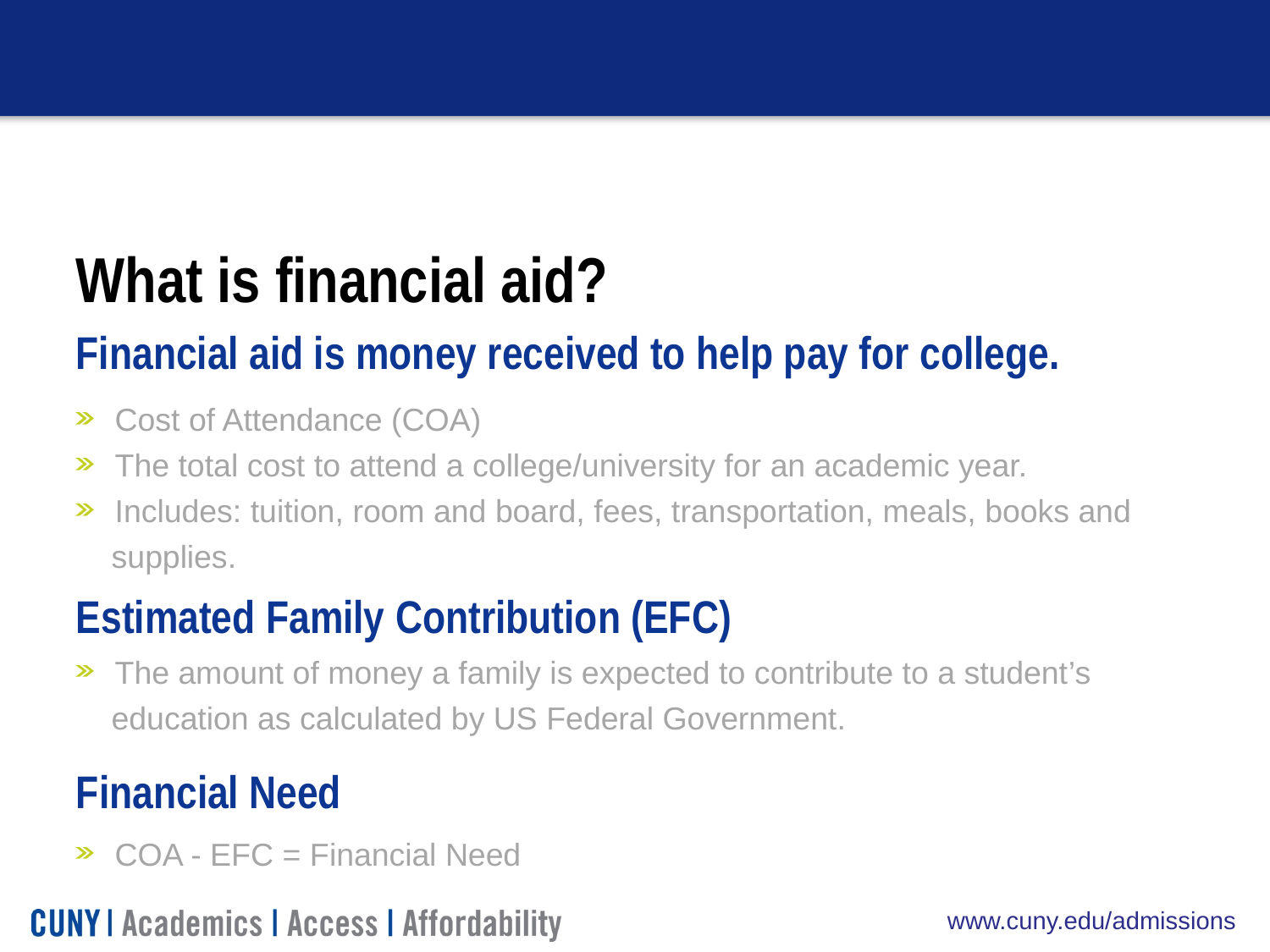

What is financial aid?
Financial aid is money received to help pay for college.
 Cost of Attendance (COA)
 The total cost to attend a college/university for an academic year.
 Includes: tuition, room and board, fees, transportation, meals, books and
    supplies.
Estimated Family Contribution (EFC)
 The amount of money a family is expected to contribute to a student’s
    education as calculated by US Federal Government.

Financial Need
 COA - EFC = Financial Need